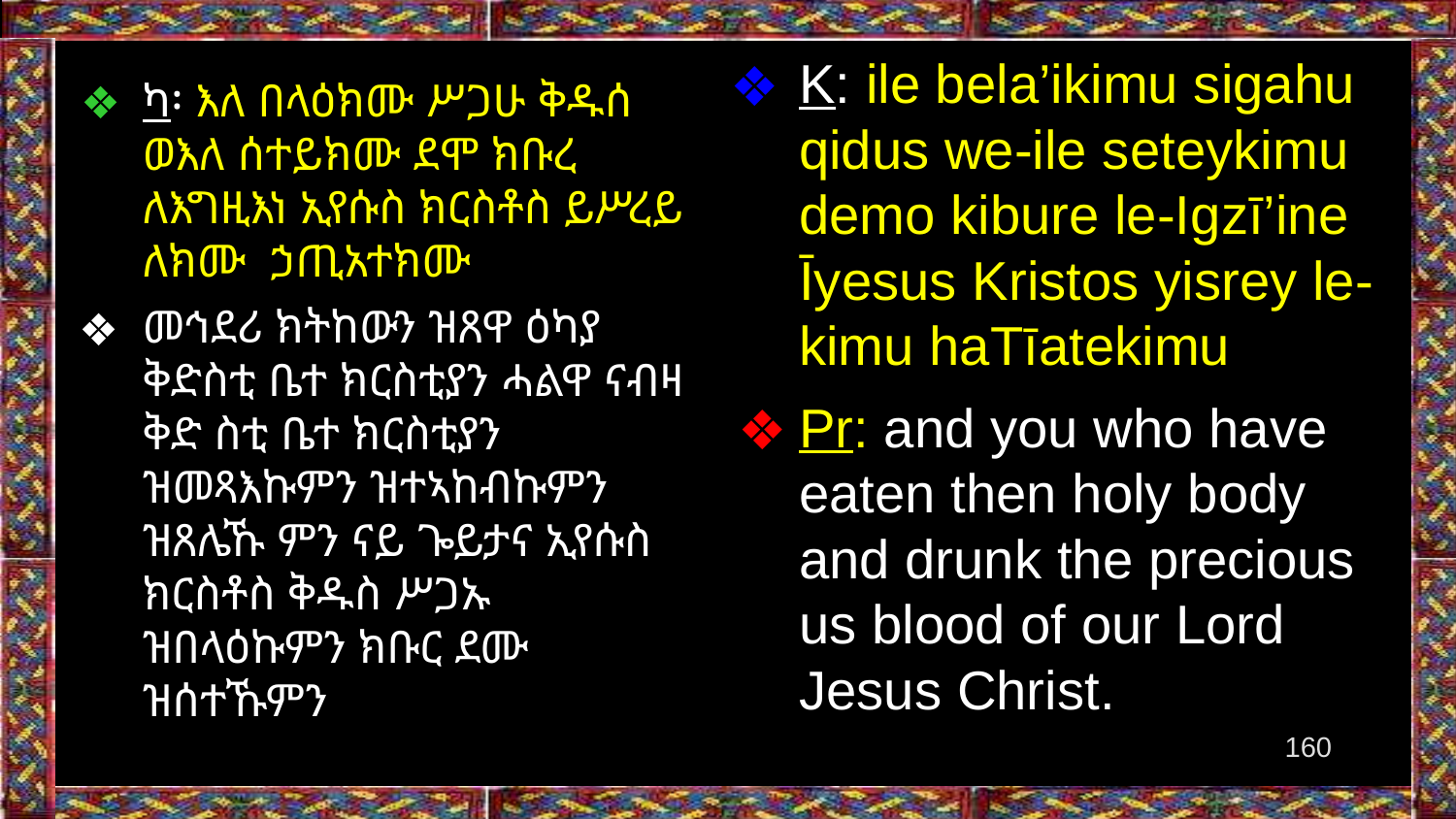

K: ile bela’ikimu sigahu qidus we-ile seteykimu demo kibure le-Igzī’ine Īyesus Kristos yisrey le-kimu haTīatekimu
Pr: and you who have eaten then holy body and drunk the precious us blood of our Lord Jesus Christ.

ካ፡ እለ በላዕክሙ ሥጋሁ ቅዱሰ ወእለ ሰተይክሙ ደሞ ክቡረ ለእግዚእነ ኢየሱስ ክርስቶስ ይሥረይ ለክሙ  ኃጢአተክሙ
መኅደሪ ክትከውን ዝጸዋ ዕካያ ቅድስቲ ቤተ ክርስቲያን ሓልዋ ናብዛ  ቅድ ስቲ ቤተ ክርስቲያን ዝመጻእኩምን ዝተኣከብኩምን ዝጸሌኹ ምን ናይ ጐይታና ኢየሱስ ክርስቶስ ቅዱስ ሥጋኡ  ዝበላዕኩምን ክቡር ደሙ  ዝሰተኹምን

160